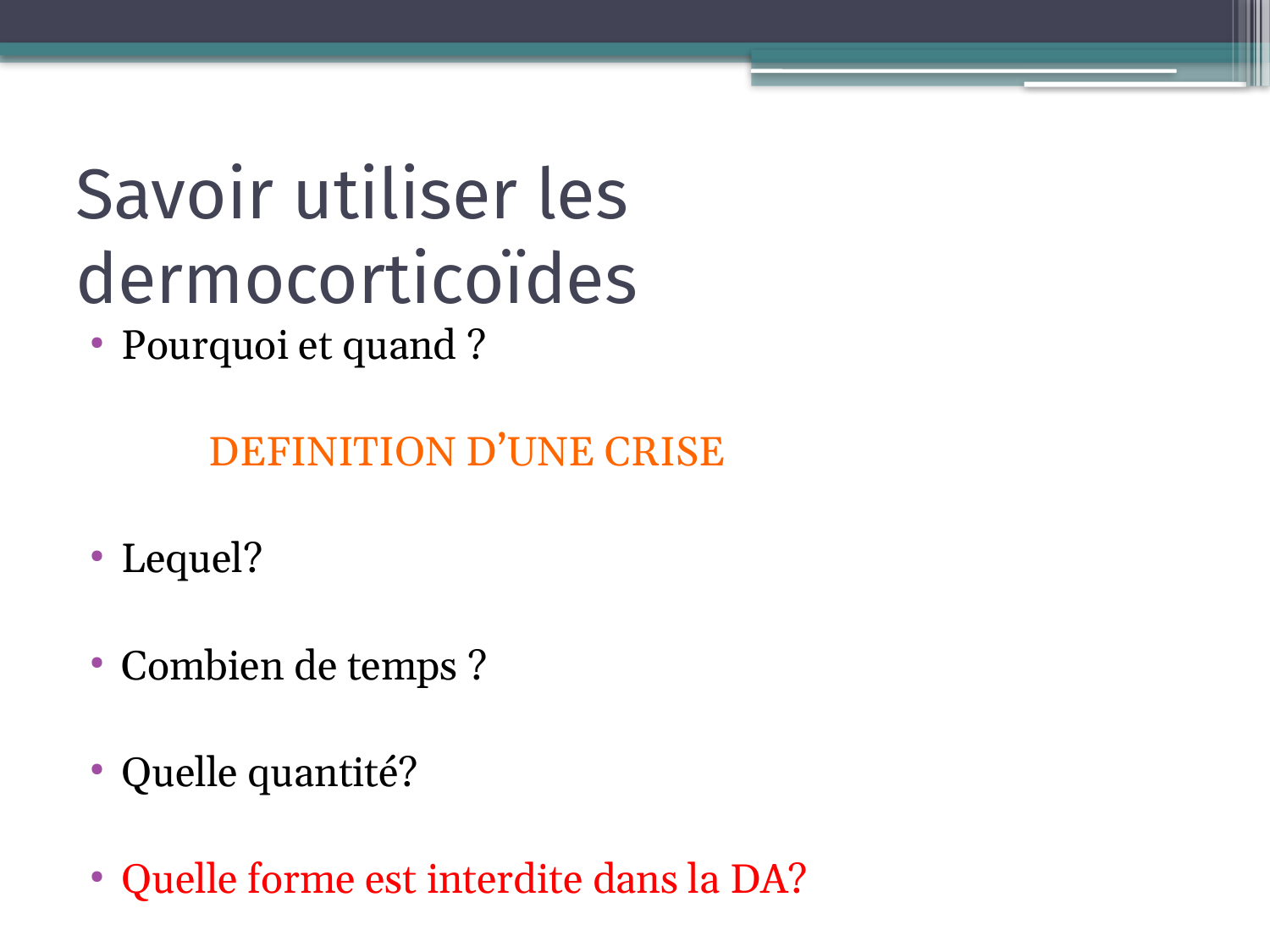

# Savoir utiliser les dermocorticoïdes
Pourquoi et quand ?

            DEFINITION D’UNE CRISE

Lequel?

Combien de temps ?

Quelle quantité?

Quelle forme est interdite dans la DA?